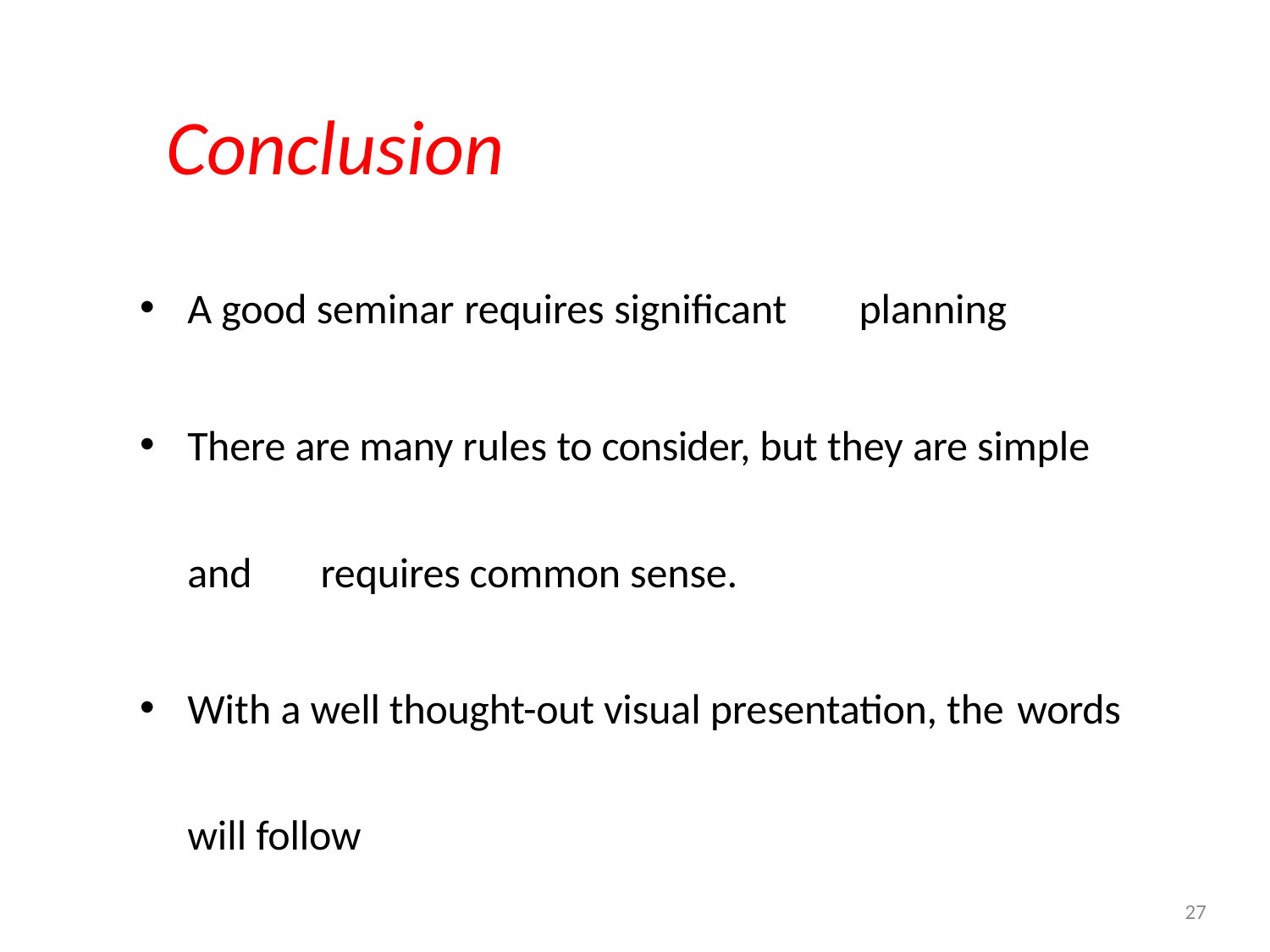

# Conclusion
A good seminar requires significant	planning
There are many rules to consider, but they are simple  and	requires common sense.

With a well thought-out visual presentation, the words

will follow
27